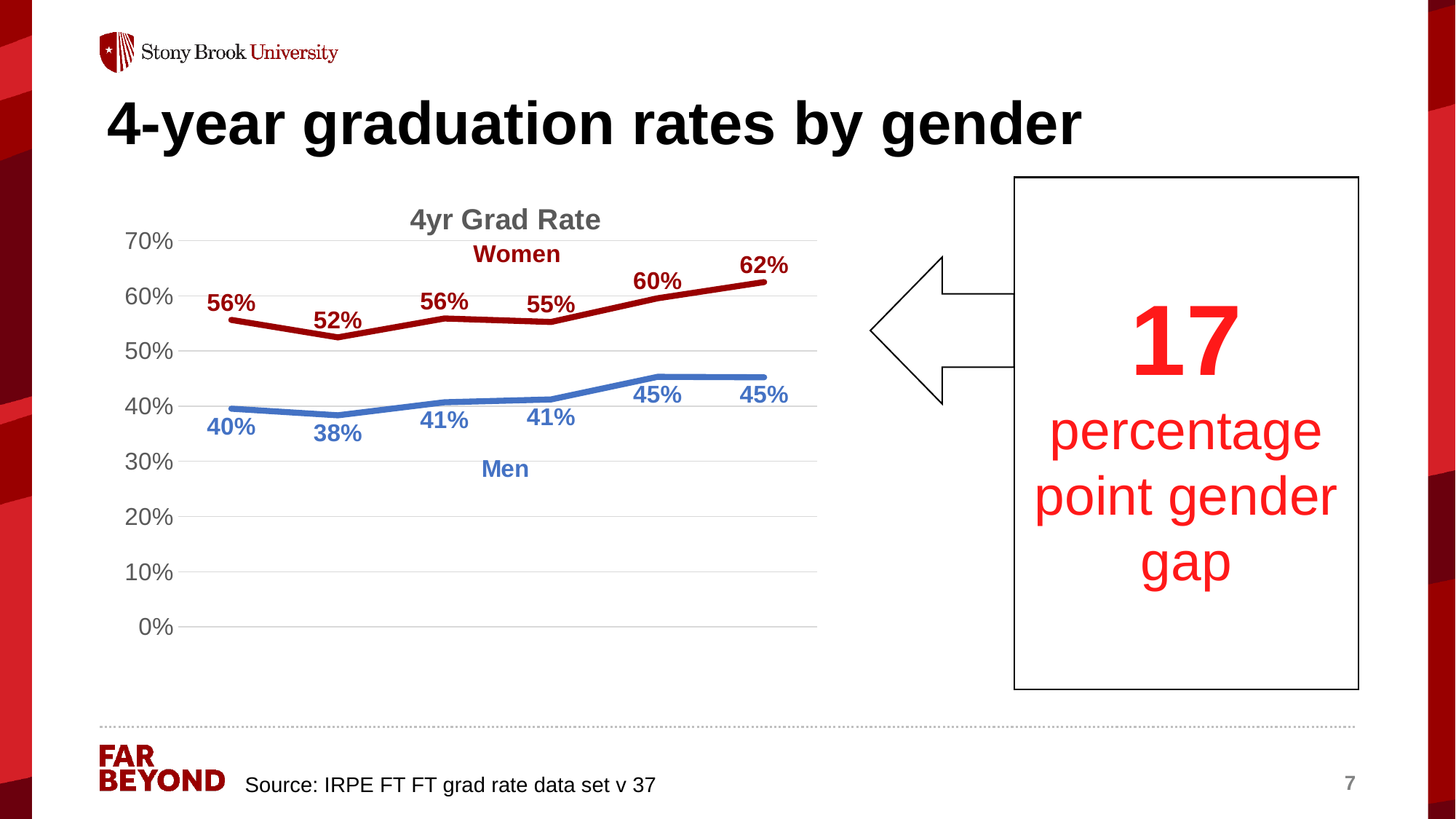

# 4-year graduation rates by gender
17 percentage point gender gap

### Chart: 4yr Grad Rate

| Category | Female | Male |
|---|---|---|
| 2006 | 0.5563114134542706 | 0.3955169920462762 |
| 2007 | 0.524677296886864 | 0.38349514563106796 |
| 2008 | 0.558891454965358 | 0.40710209258084973 |
| 2009 | 0.5526104417670683 | 0.41225806451612906 |
| 2010 | 0.595514950166113 | 0.45323741007194246 |
| 2011 | 0.6248872858431019 | 0.4523470839260313 |
Source: IRPE FT FT grad rate data set v 37